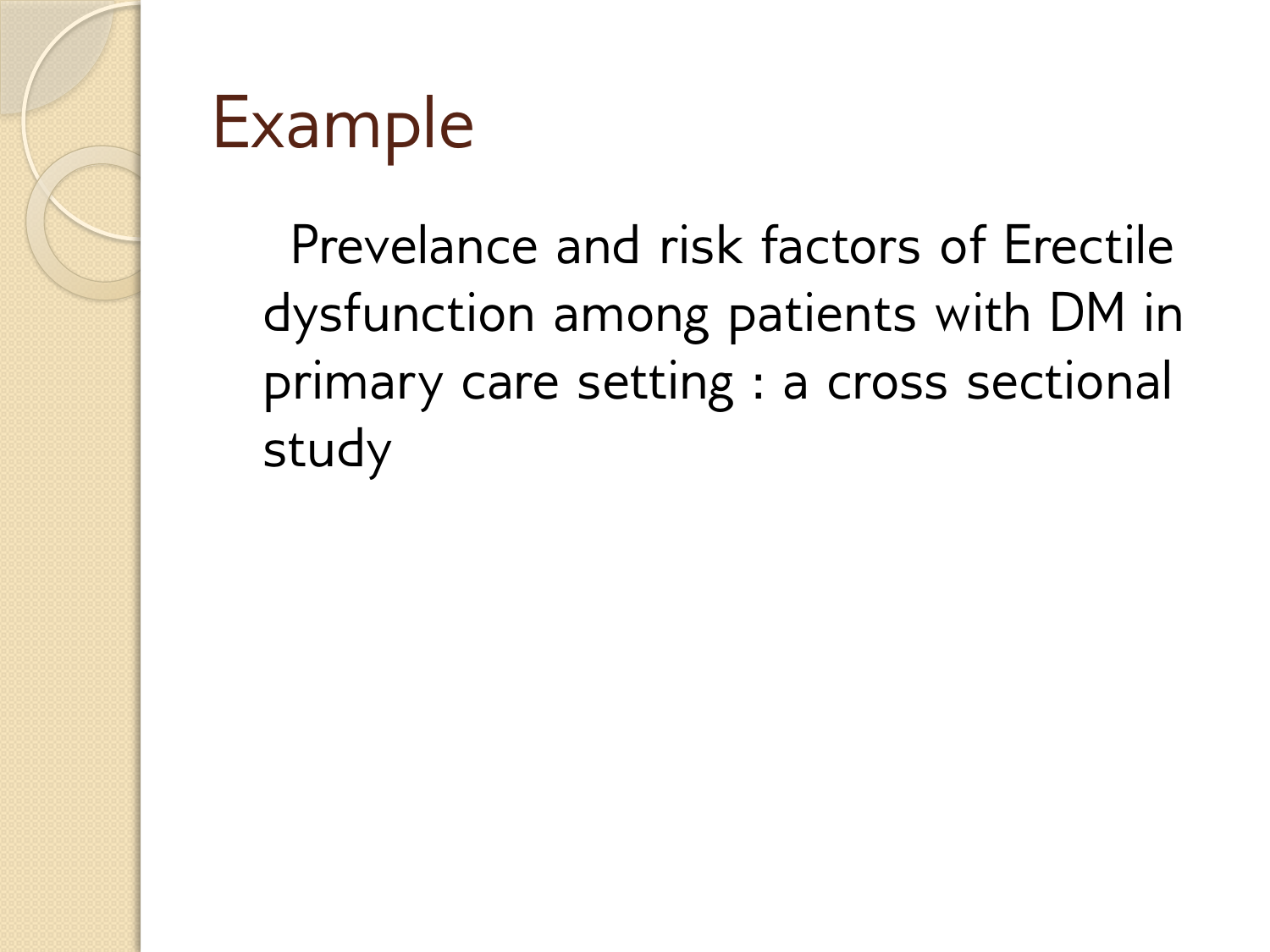

# Example
    Prevelance and risk factors of Erectile dysfunction among patients with DM in primary care setting : a cross sectional study